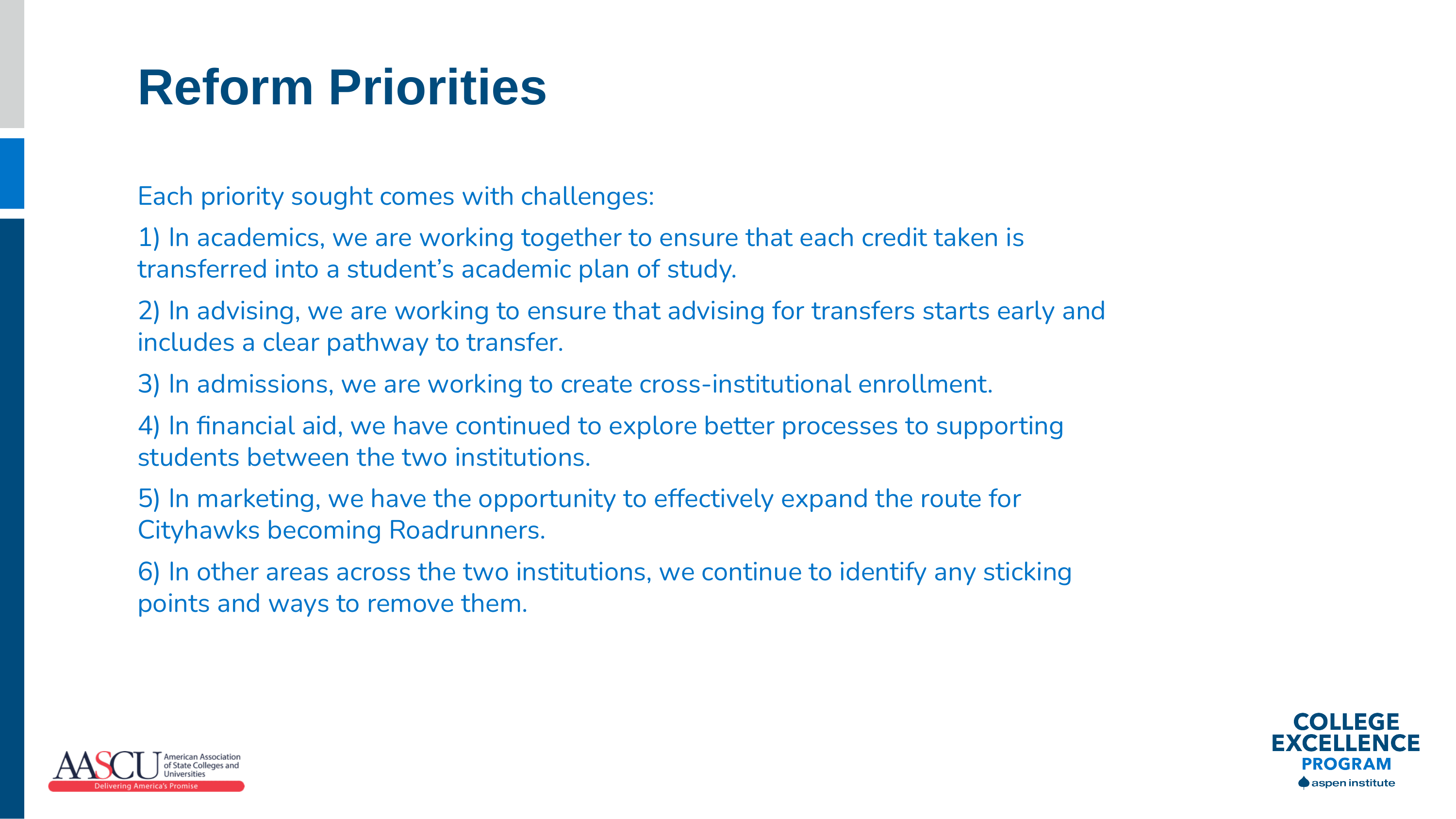

Reform Priorities
Each priority sought comes with challenges:
1) In academics, we are working together to ensure that each credit taken is transferred into a student’s academic plan of study.
2) In advising, we are working to ensure that advising for transfers starts early and includes a clear pathway to transfer.
3) In admissions, we are working to create cross-institutional enrollment.
4) In financial aid, we have continued to explore better processes to supporting students between the two institutions.
5) In marketing, we have the opportunity to effectively expand the route for Cityhawks becoming Roadrunners.
6) In other areas across the two institutions, we continue to identify any sticking points and ways to remove them.